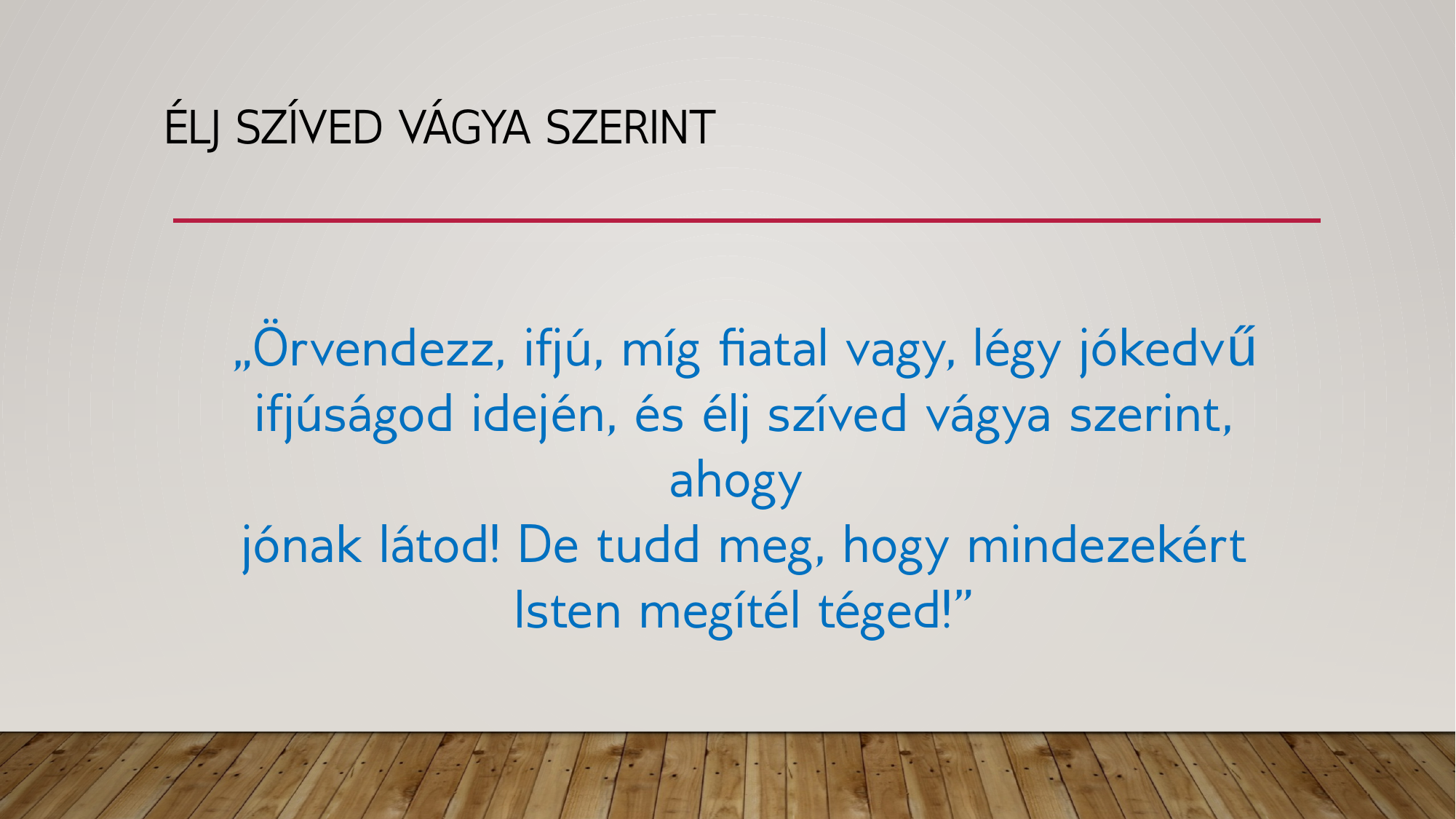

# Élj szíved vágya szerint

„Örvendezz, ifjú, míg fiatal vagy, légy jókedvű ifjúságod idején, és élj szíved vágya szerint, ahogy
jónak látod! De tudd meg, hogy mindezekért Isten megítél téged!”